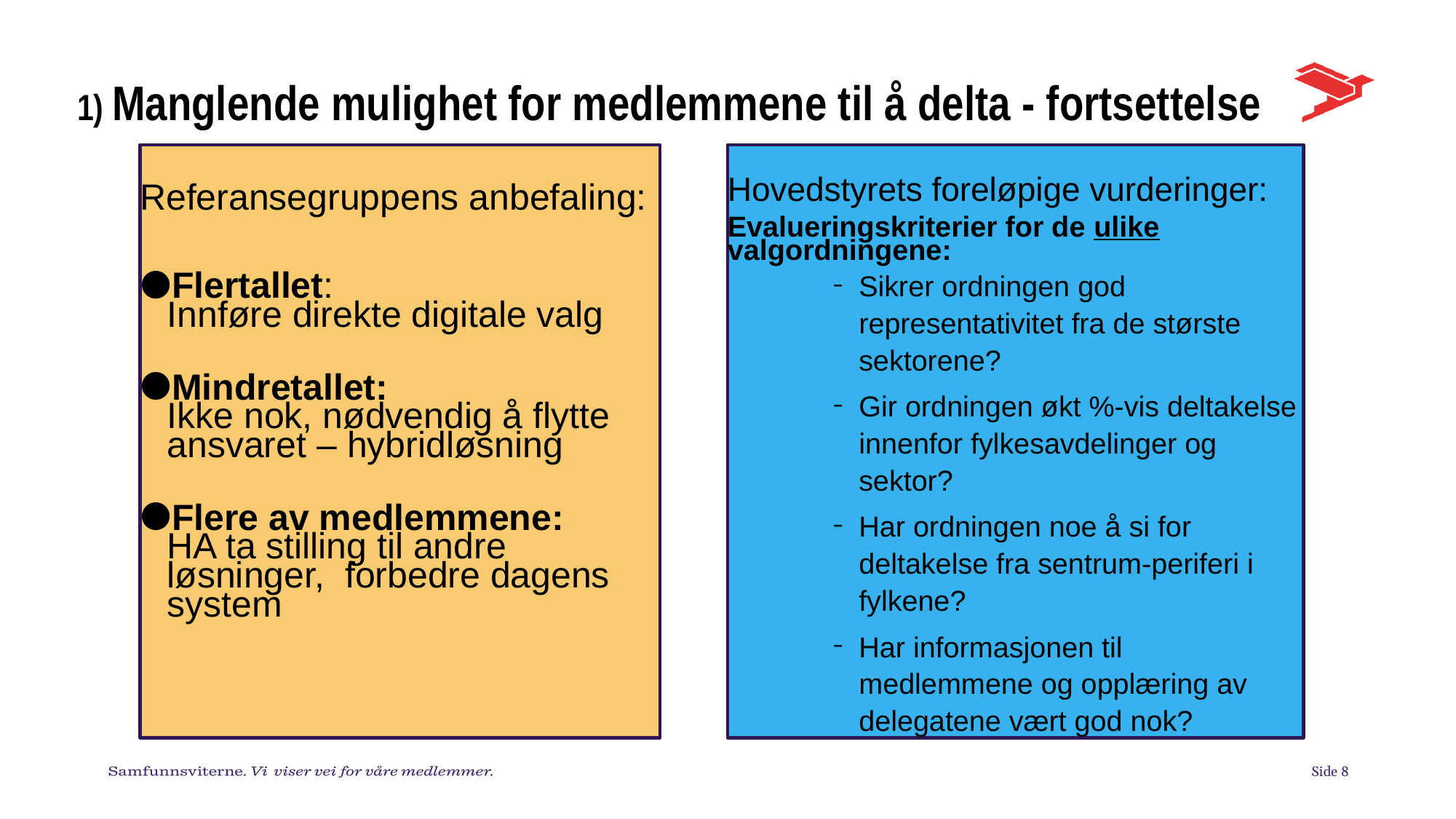

# 1) Manglende mulighet for medlemmene til å delta - fortsettelse

Referansegruppens anbefaling:

Flertallet:
Innføre direkte digitale valg
Mindretallet:
Ikke nok, nødvendig å flytte ansvaret – hybridløsning
Flere av medlemmene:
HA ta stilling til andre løsninger,  forbedre dagens system

Hovedstyrets foreløpige vurderinger:
Evalueringskriterier for de ulike valgordningene:
Sikrer ordningen god representativitet fra de største sektorene?
Gir ordningen økt %-vis deltakelse innenfor fylkesavdelinger og sektor?
Har ordningen noe å si for deltakelse fra sentrum-periferi i fylkene?
Har informasjonen til medlemmene og opplæring av delegatene vært god nok?

Side 8